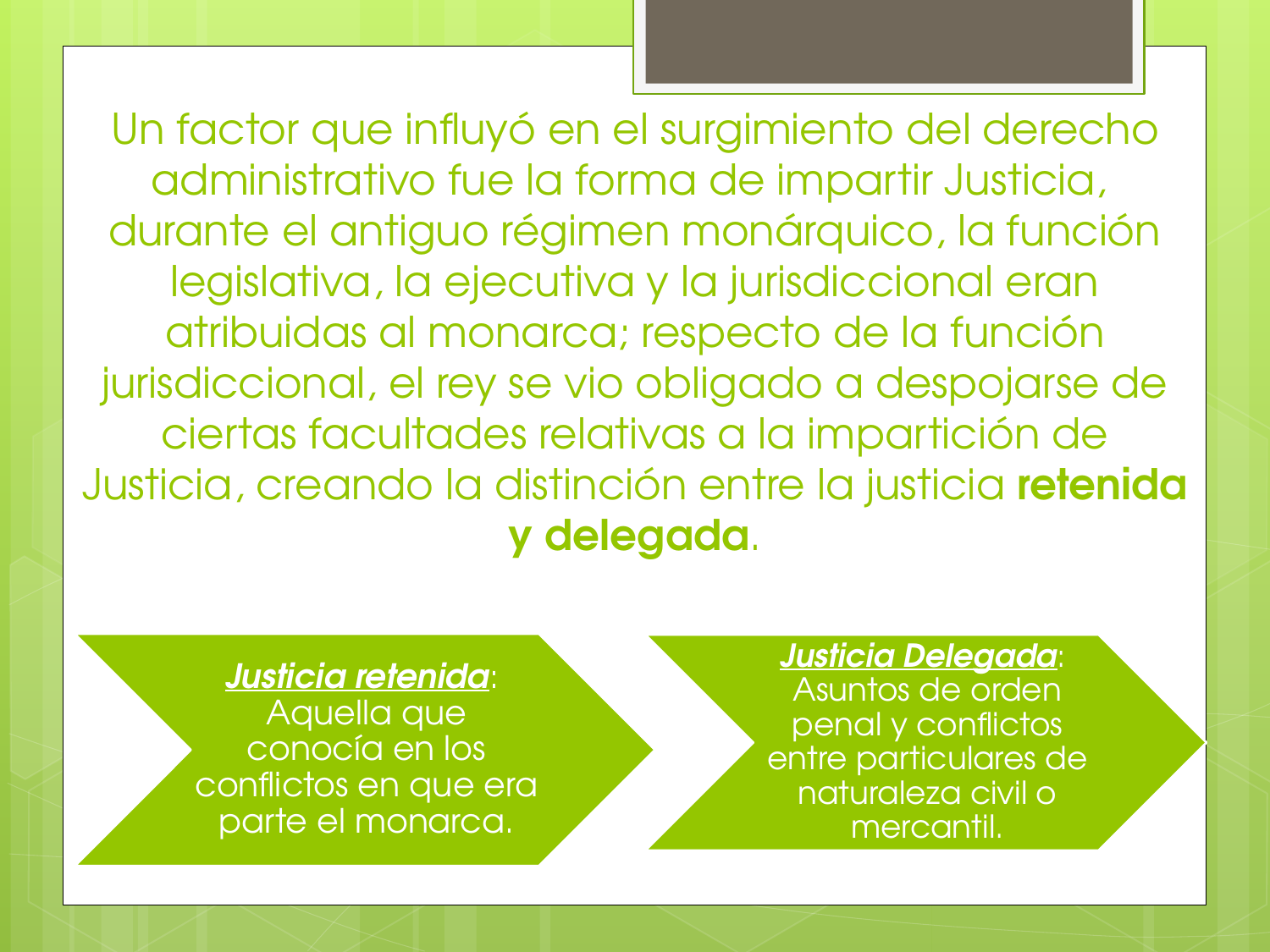

# Un factor que influyó en el surgimiento del derecho administrativo fue la forma de impartir Justicia, durante el antiguo régimen monárquico, la función legislativa, la ejecutiva y la jurisdiccional eran atribuidas al monarca; respecto de la función jurisdiccional, el rey se vio obligado a despojarse de ciertas facultades relativas a la impartición de Justicia, creando la distinción entre la justicia retenida y delegada.
Justicia retenida:  Aquella que conocía en los conflictos en que era parte el monarca.
Justicia Delegada:  Asuntos de orden penal y conflictos entre particulares de naturaleza civil o mercantil.